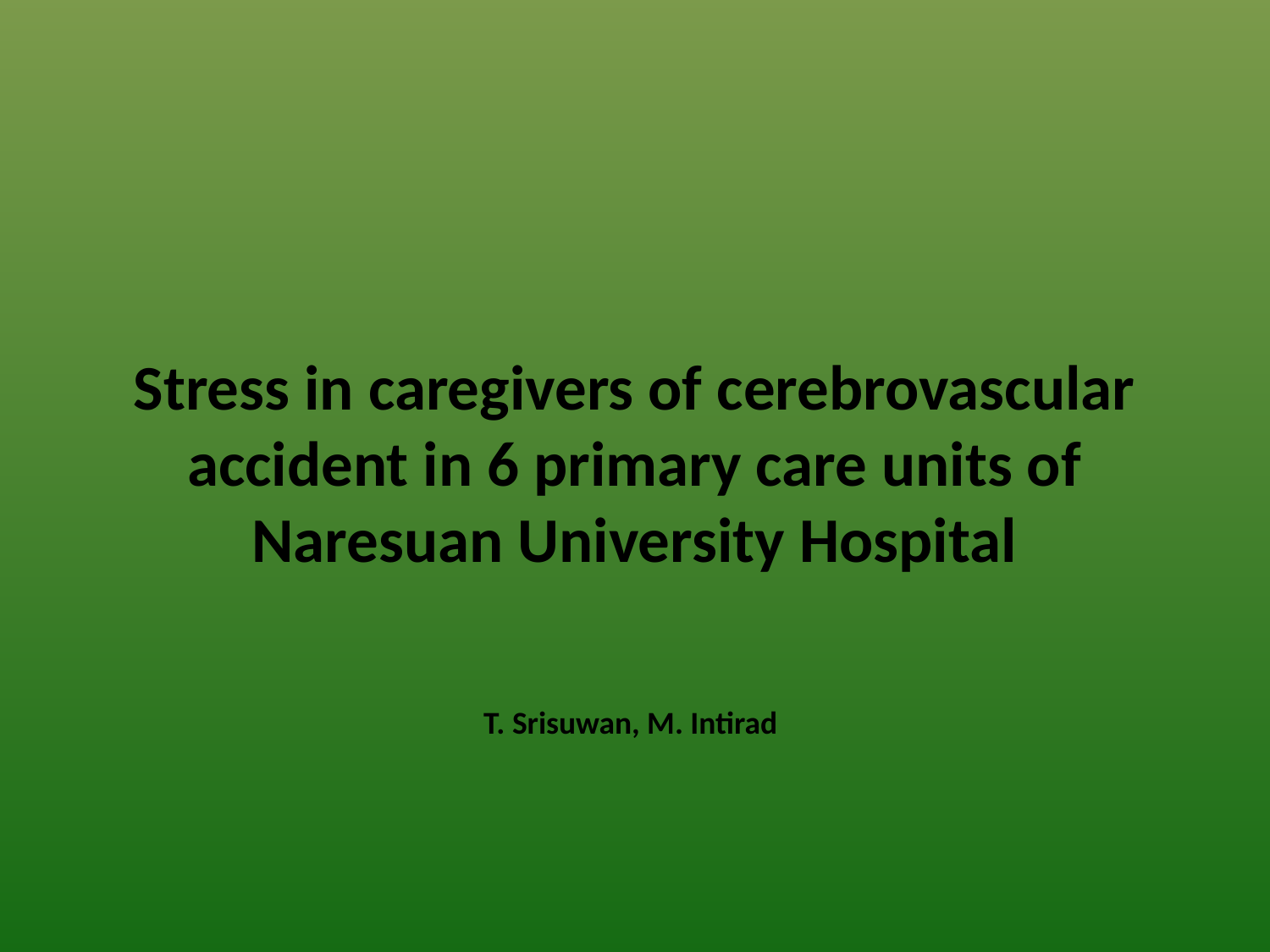

# Stress in caregivers of cerebrovascular accident in 6 primary care units of Naresuan University Hospital
T. Srisuwan, M. Intirad